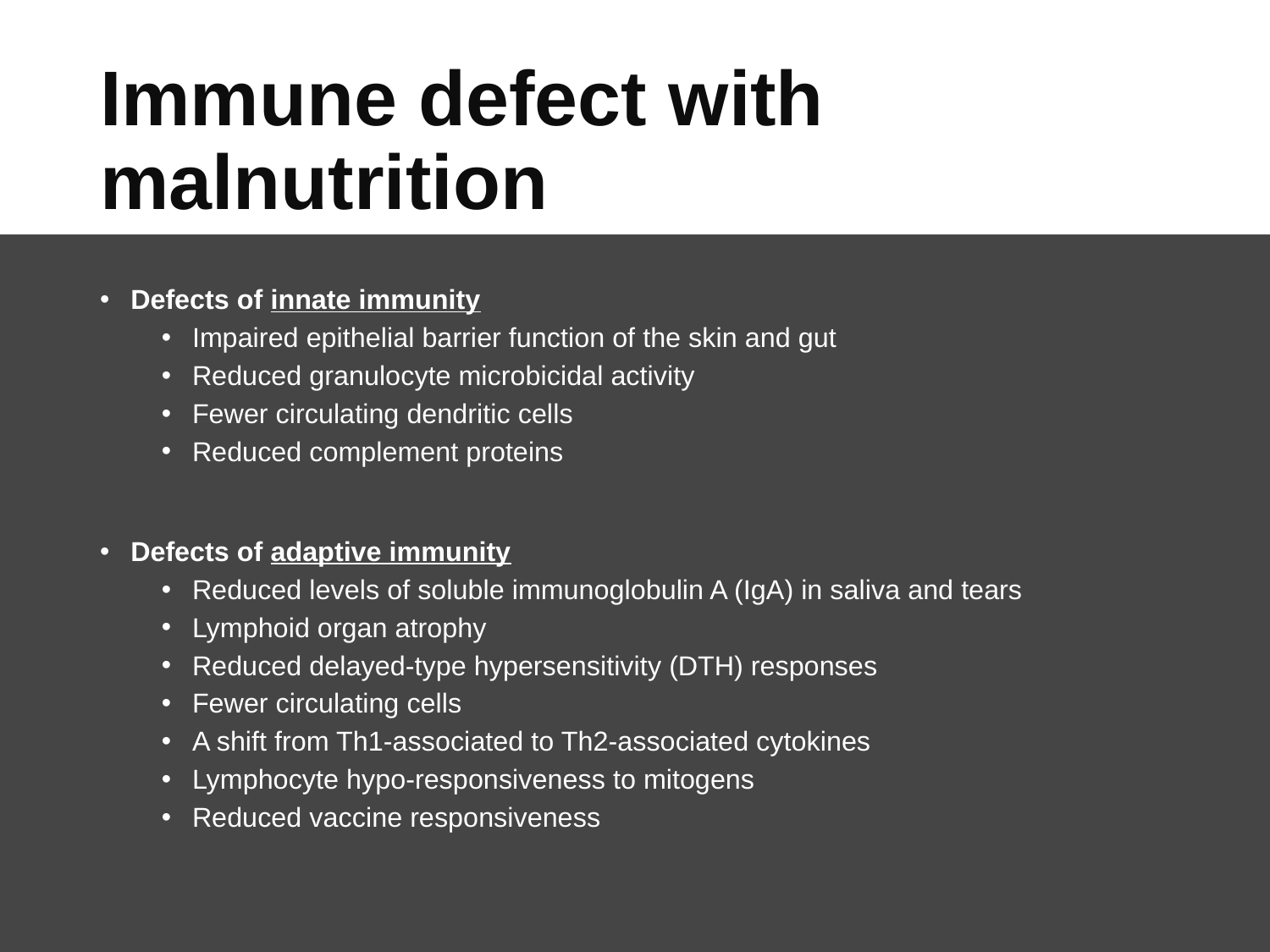

# Immune defect with malnutrition

Defects of innate immunity
Impaired epithelial barrier function of the skin and gut
Reduced granulocyte microbicidal activity
Fewer circulating dendritic cells
Reduced complement proteins

Defects of adaptive immunity
Reduced levels of soluble immunoglobulin A (IgA) in saliva and tears
Lymphoid organ atrophy
Reduced delayed-type hypersensitivity (DTH) responses
Fewer circulating cells
A shift from Th1-associated to Th2-associated cytokines
Lymphocyte hypo-responsiveness to mitogens
Reduced vaccine responsiveness